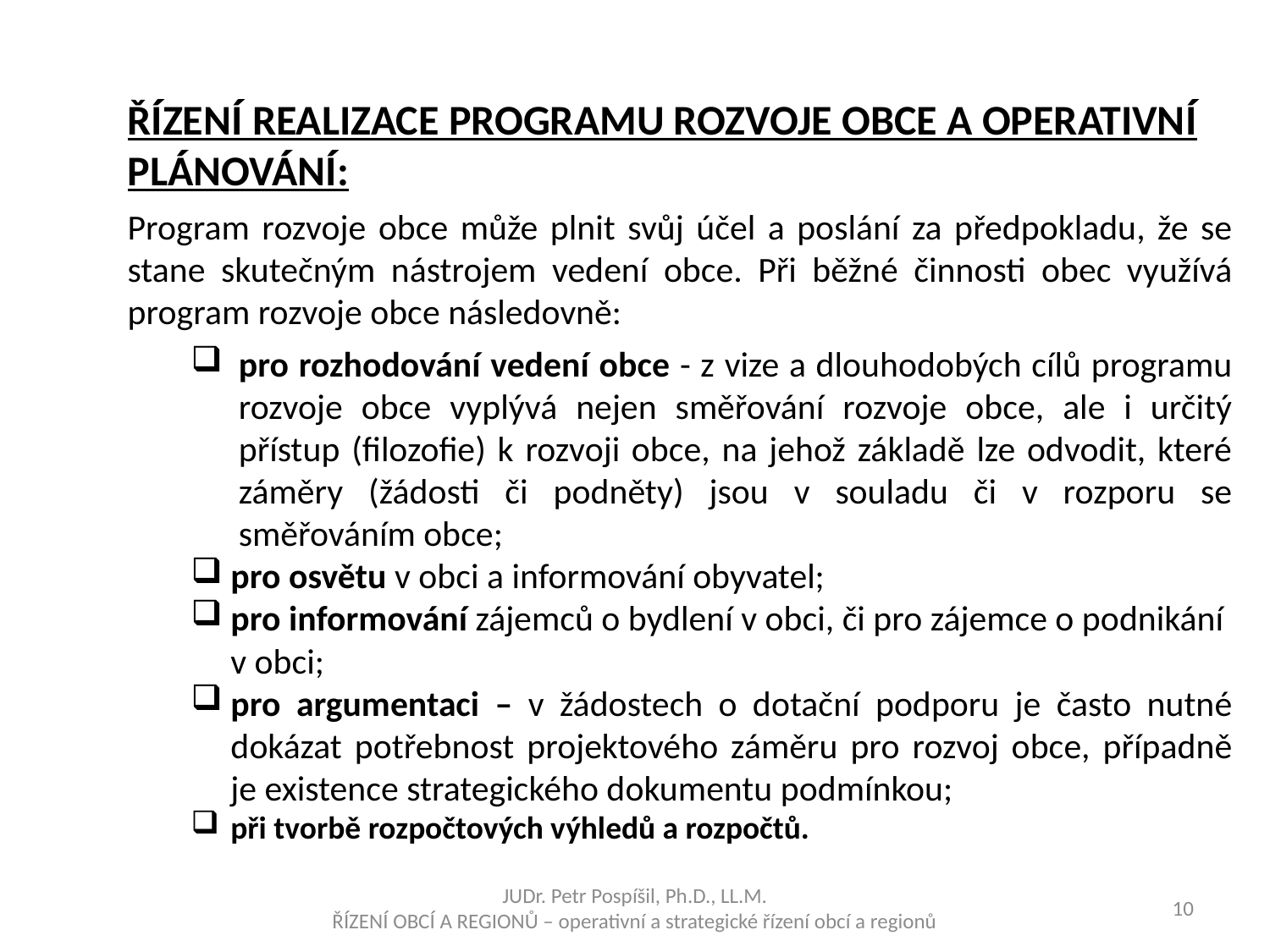

ŘÍZENÍ REALIZACE PROGRAMU ROZVOJE OBCE A OPERATIVNÍ PLÁNOVÁNÍ:

Program rozvoje obce může plnit svůj účel a poslání za předpokladu, že se stane skutečným nástrojem vedení obce. Při běžné činnosti obec využívá program rozvoje obce následovně:

pro rozhodování vedení obce - z vize a dlouhodobých cílů programu rozvoje obce vyplývá nejen směřování rozvoje obce, ale i určitý přístup (filozofie) k rozvoji obce, na jehož základě lze odvodit, které záměry (žádosti či podněty) jsou v souladu či v rozporu se směřováním obce;
pro osvětu v obci a informování obyvatel;
pro informování zájemců o bydlení v obci, či pro zájemce o podnikání v obci;
pro argumentaci – v žádostech o dotační podporu je často nutné dokázat potřebnost projektového záměru pro rozvoj obce, případně je existence strategického dokumentu podmínkou;
při tvorbě rozpočtových výhledů a rozpočtů.
JUDr. Petr Pospíšil, Ph.D., LL.M.
ŘÍZENÍ OBCÍ A REGIONŮ – operativní a strategické řízení obcí a regionů
10